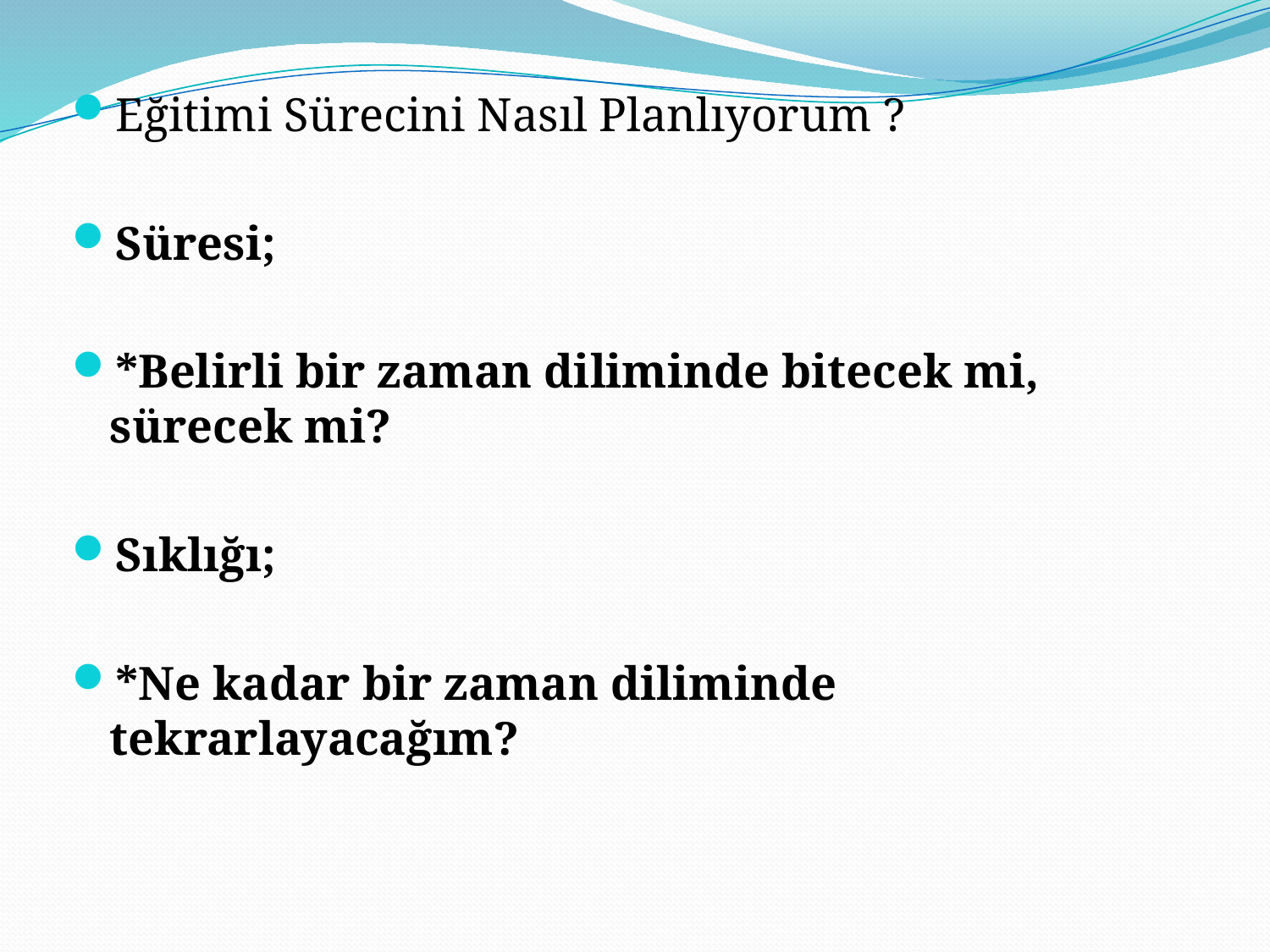

Eğitimi Sürecini Nasıl Planlıyorum ?

Süresi;

*Belirli bir zaman diliminde bitecek mi, sürecek mi?

Sıklığı;

*Ne kadar bir zaman diliminde tekrarlayacağım?